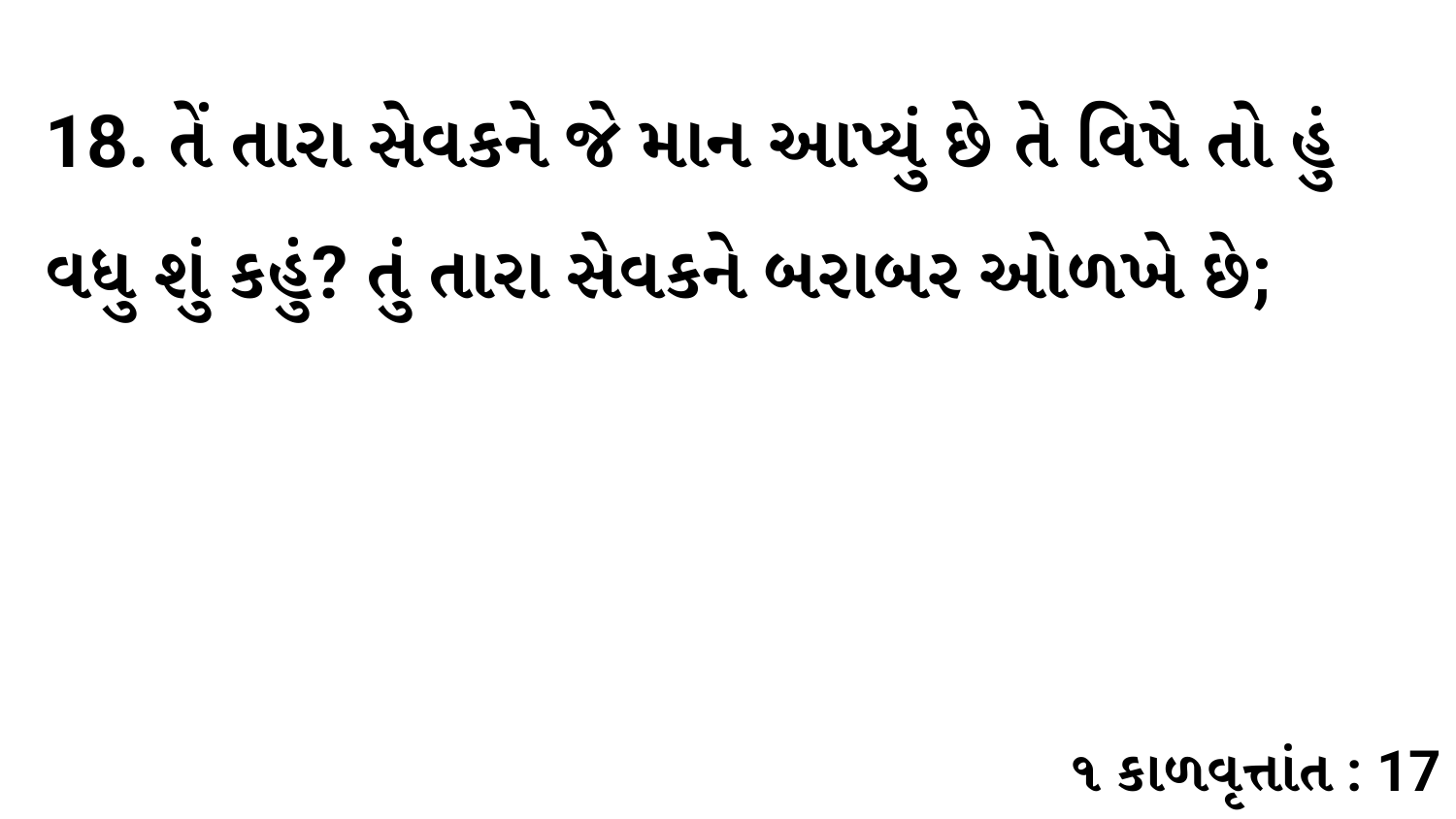

18. તેં તારા સેવકને જે માન આપ્યું છે તે વિષે તો હું વધુ શું કહું? તું તારા સેવકને બરાબર ઓળખે છે;
૧ કાળવૃત્તાંત : 17